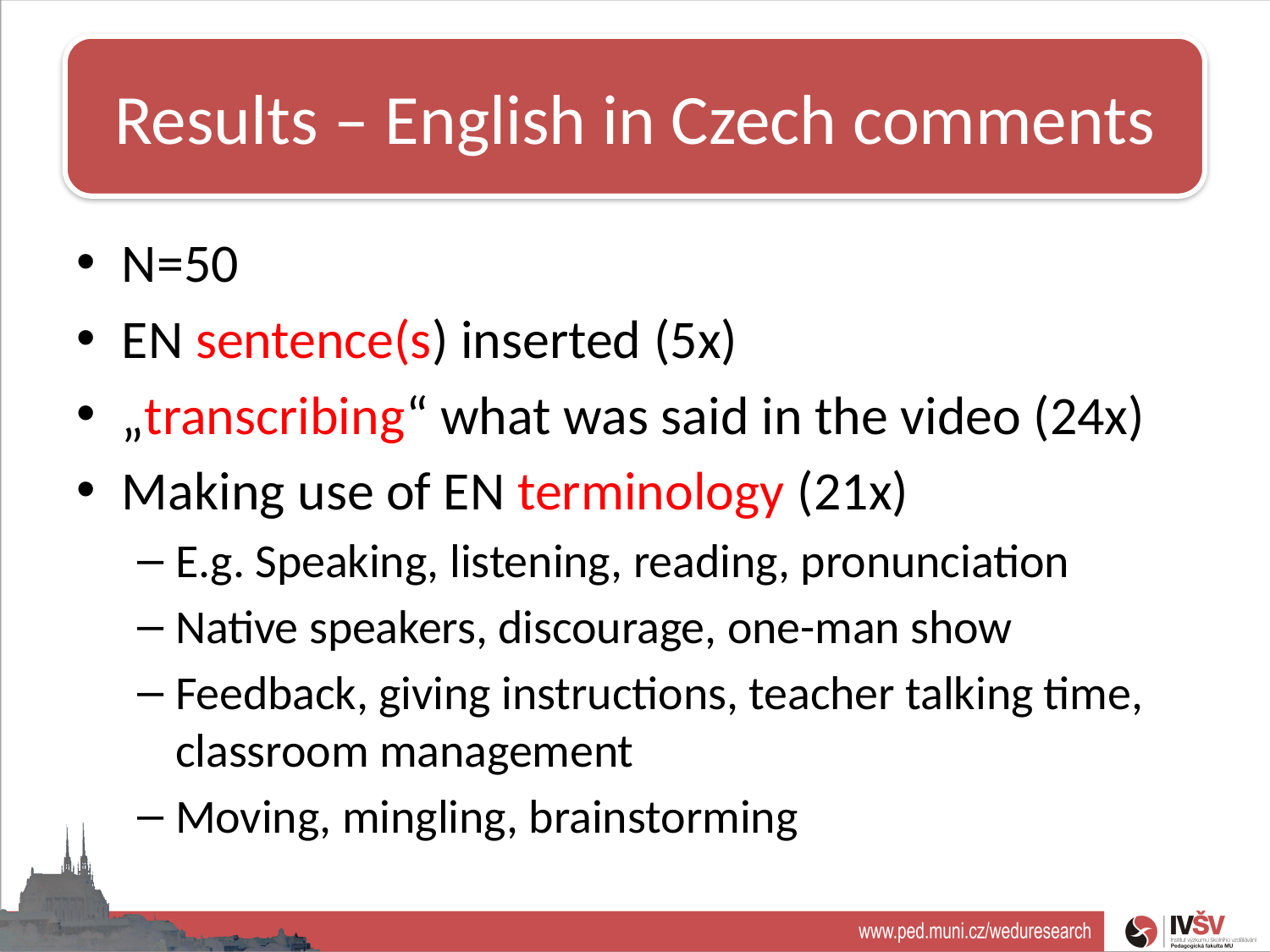

Results – English in Czech comments
# Teacher professionalism
N=50
EN sentence(s) inserted (5x)
„transcribing“ what was said in the video (24x)
Making use of EN terminology (21x)
E.g. Speaking, listening, reading, pronunciation
Native speakers, discourage, one-man show
Feedback, giving instructions, teacher talking time, classroom management
Moving, mingling, brainstorming